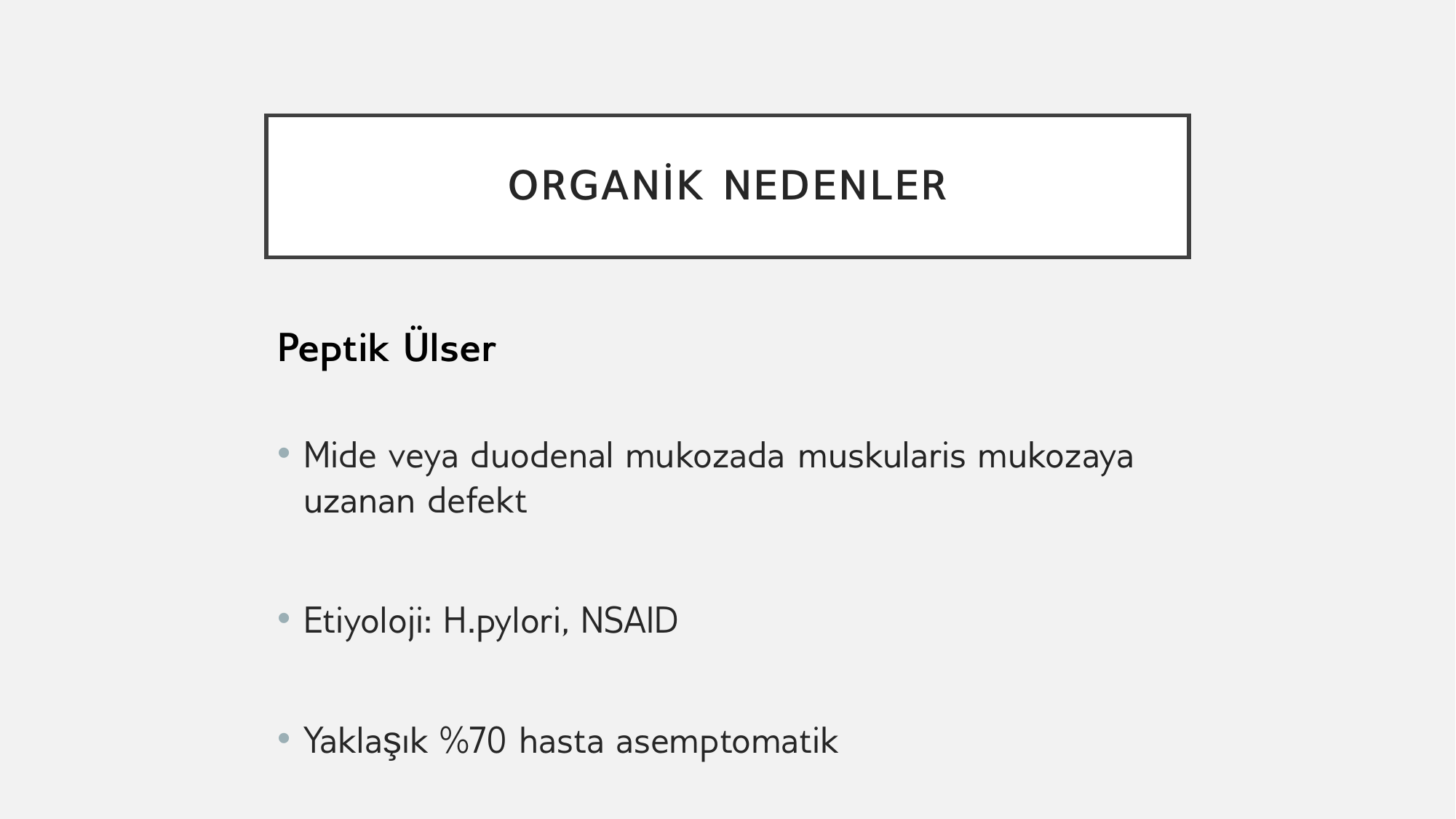

# ORGANİK NEDENLER
Peptik Ülser

Mide veya duodenal mukozada muskularis mukozaya uzanan defekt

Etiyoloji: H.pylori, NSAID

Yaklaşık %70 hasta asemptomatik